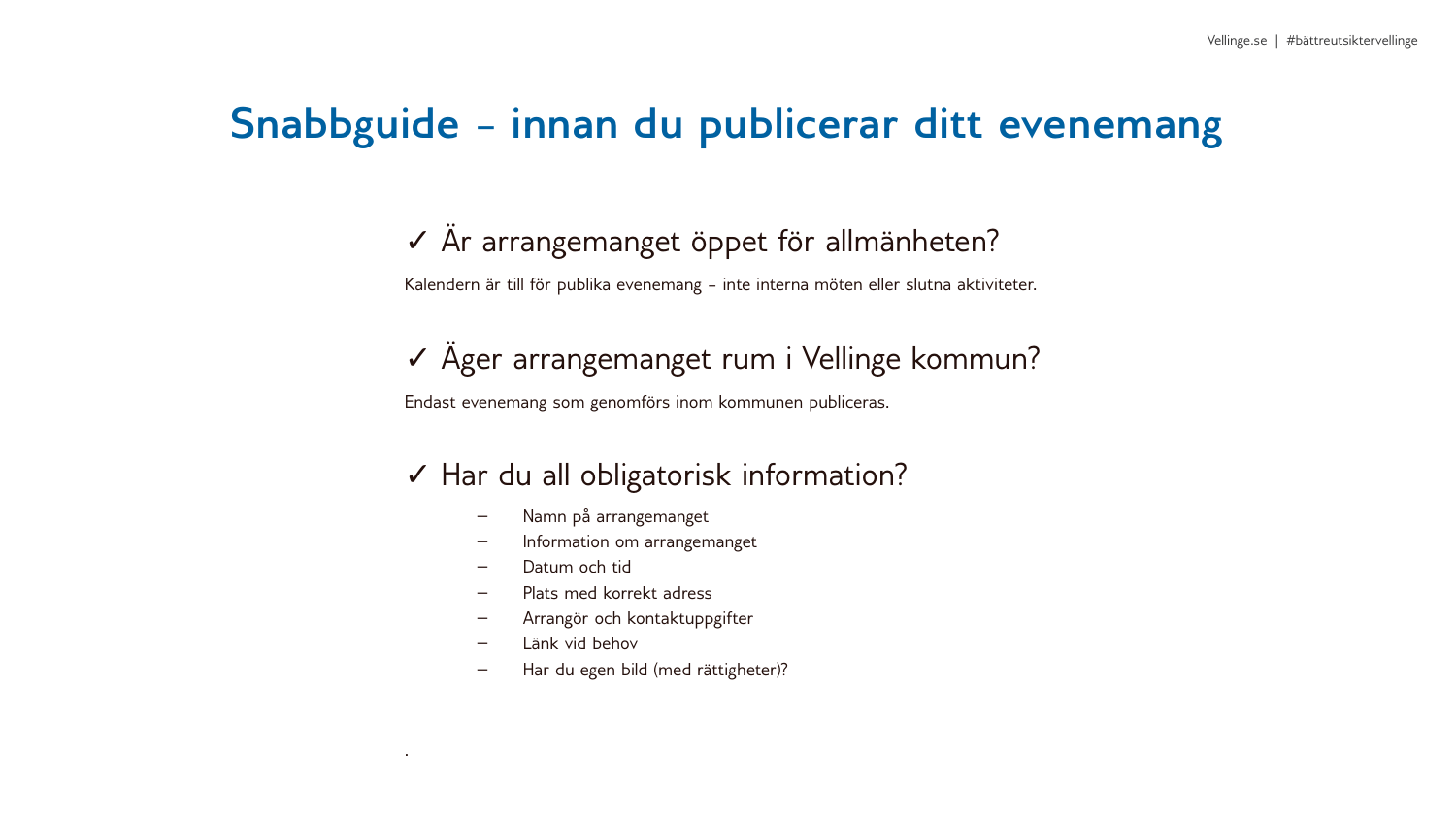

Snabbguide – innan du publicerar ditt evenemang

✓ Är arrangemanget öppet för allmänheten?
Kalendern är till för publika evenemang – inte interna möten eller slutna aktiviteter.
✓ Äger arrangemanget rum i Vellinge kommun?
Endast evenemang som genomförs inom kommunen publiceras.
✓ Har du all obligatorisk information?
Namn på arrangemanget
Information om arrangemanget
Datum och tid
Plats med korrekt adress
Arrangör och kontaktuppgifter
Länk vid behov
Har du egen bild (med rättigheter)?

.